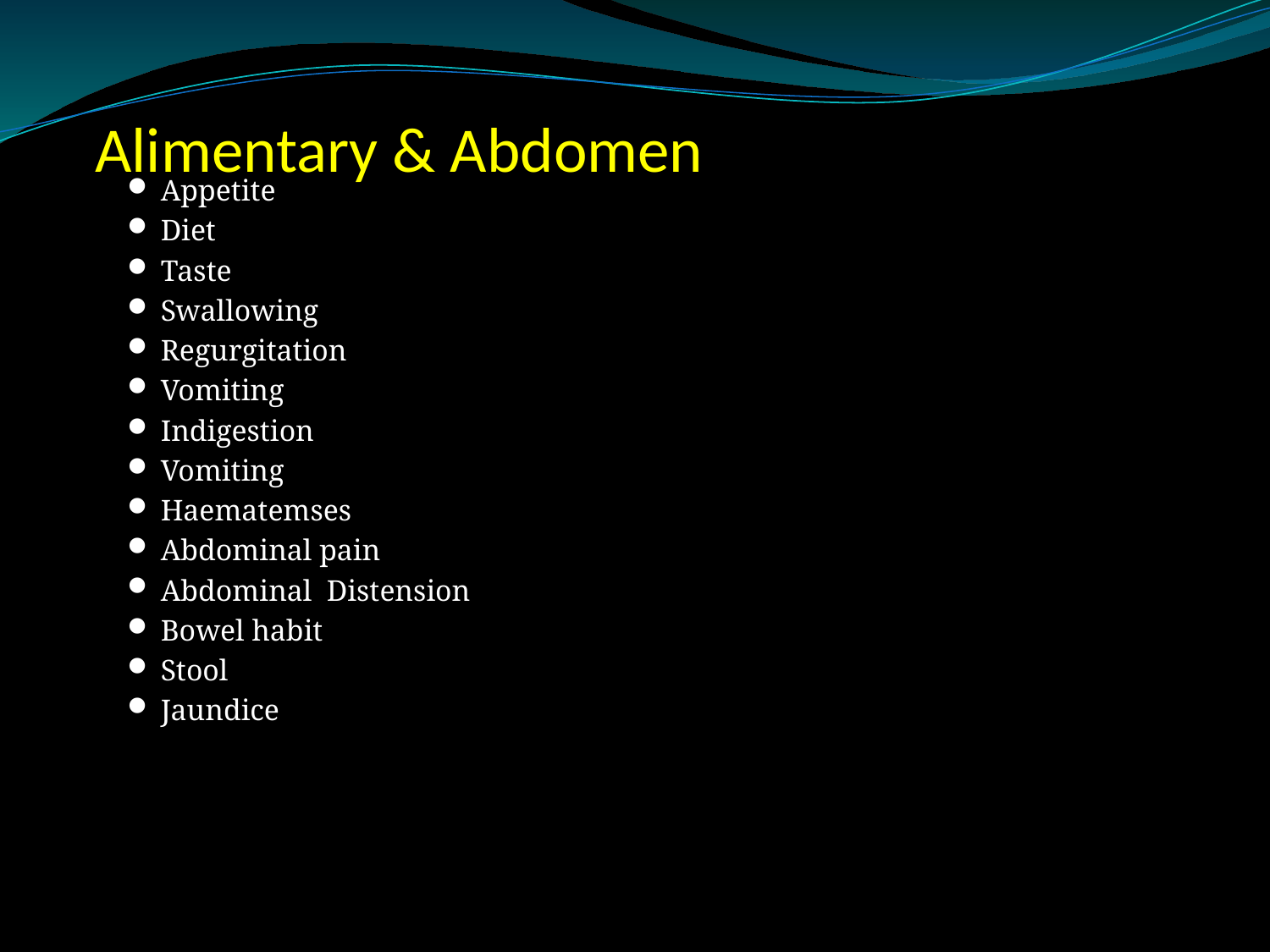

# Alimentary & Abdomen
Appetite
Diet
Taste
Swallowing
Regurgitation
Vomiting
Indigestion
Vomiting
Haematemses
Abdominal pain
Abdominal  Distension
Bowel habit
Stool
Jaundice